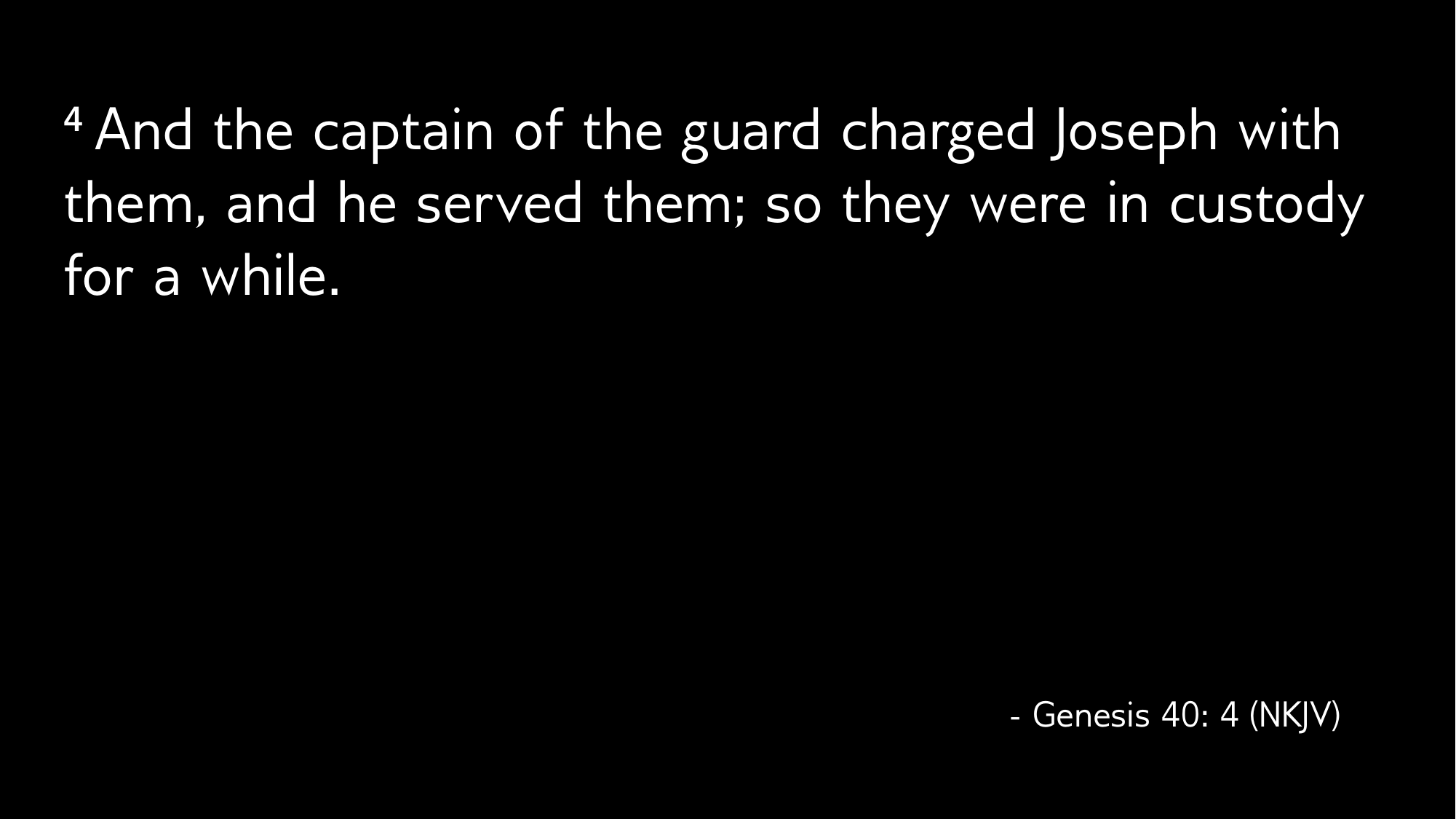

4 And the captain of the guard charged Joseph with them, and he served them; so they were in custody for a while.

- Genesis 40: 4 (NKJV)